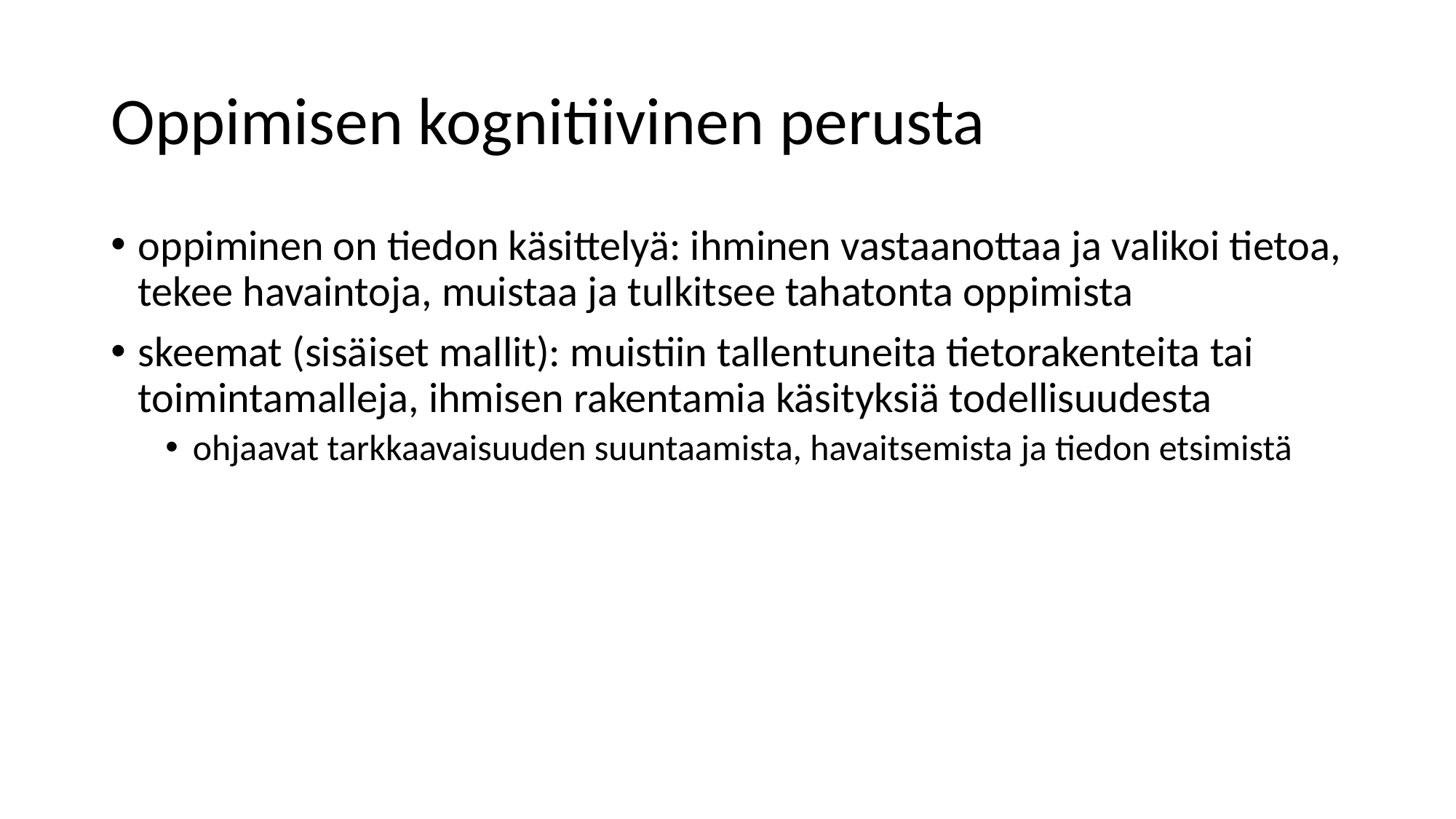

# Oppimisen kognitiivinen perusta
oppiminen on tiedon käsittelyä: ihminen vastaanottaa ja valikoi tietoa, tekee havaintoja, muistaa ja tulkitsee tahatonta oppimista
skeemat (sisäiset mallit): muistiin tallentuneita tietorakenteita tai toimintamalleja, ihmisen rakentamia käsityksiä todellisuudesta
ohjaavat tarkkaavaisuuden suuntaamista, havaitsemista ja tiedon etsimistä